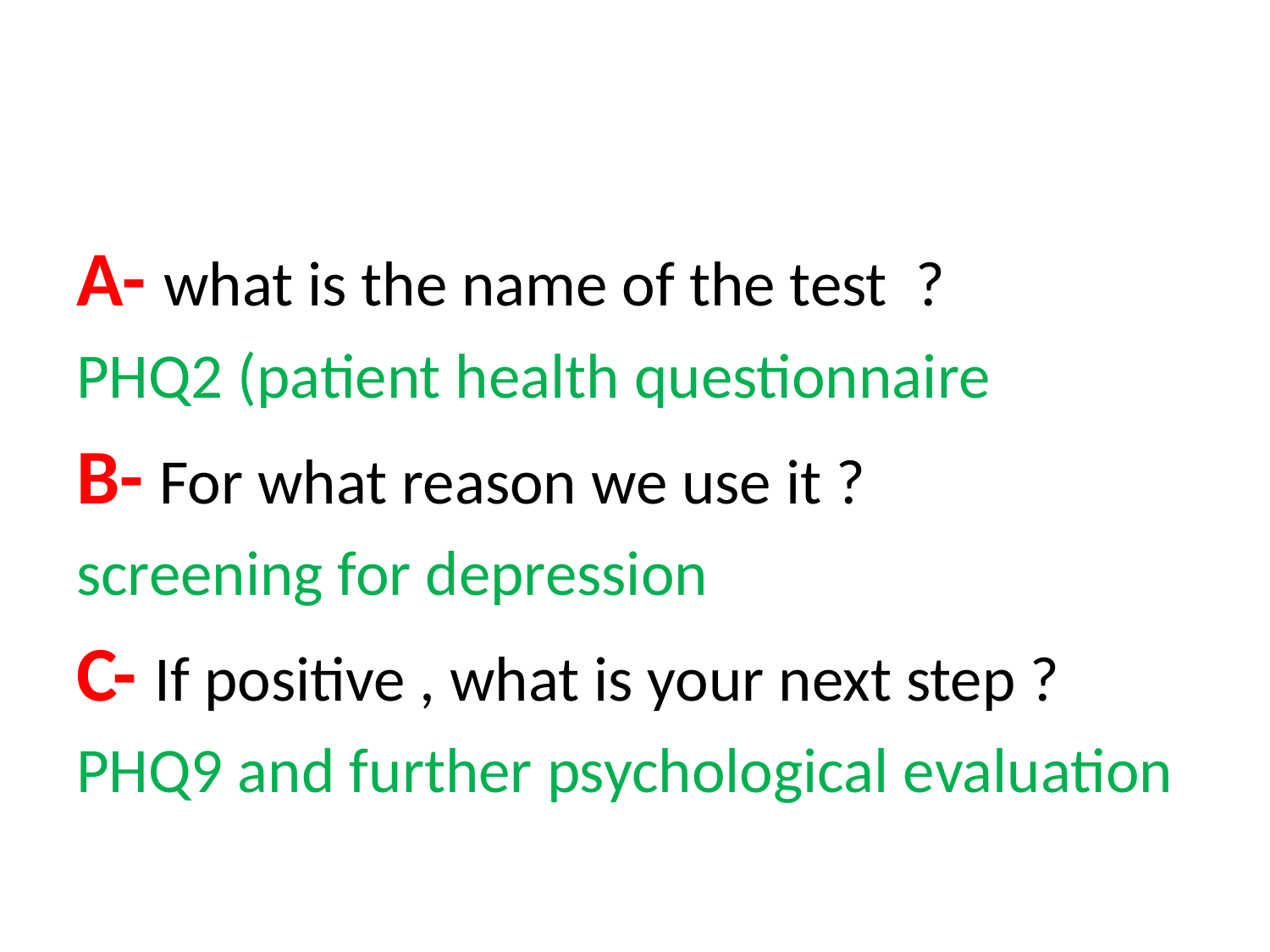

A- what is the name of the test  ?
PHQ2 (patient health questionnaire
B- For what reason we use it ?
screening for depression
C- If positive , what is your next step ?
PHQ9 and further psychological evaluation